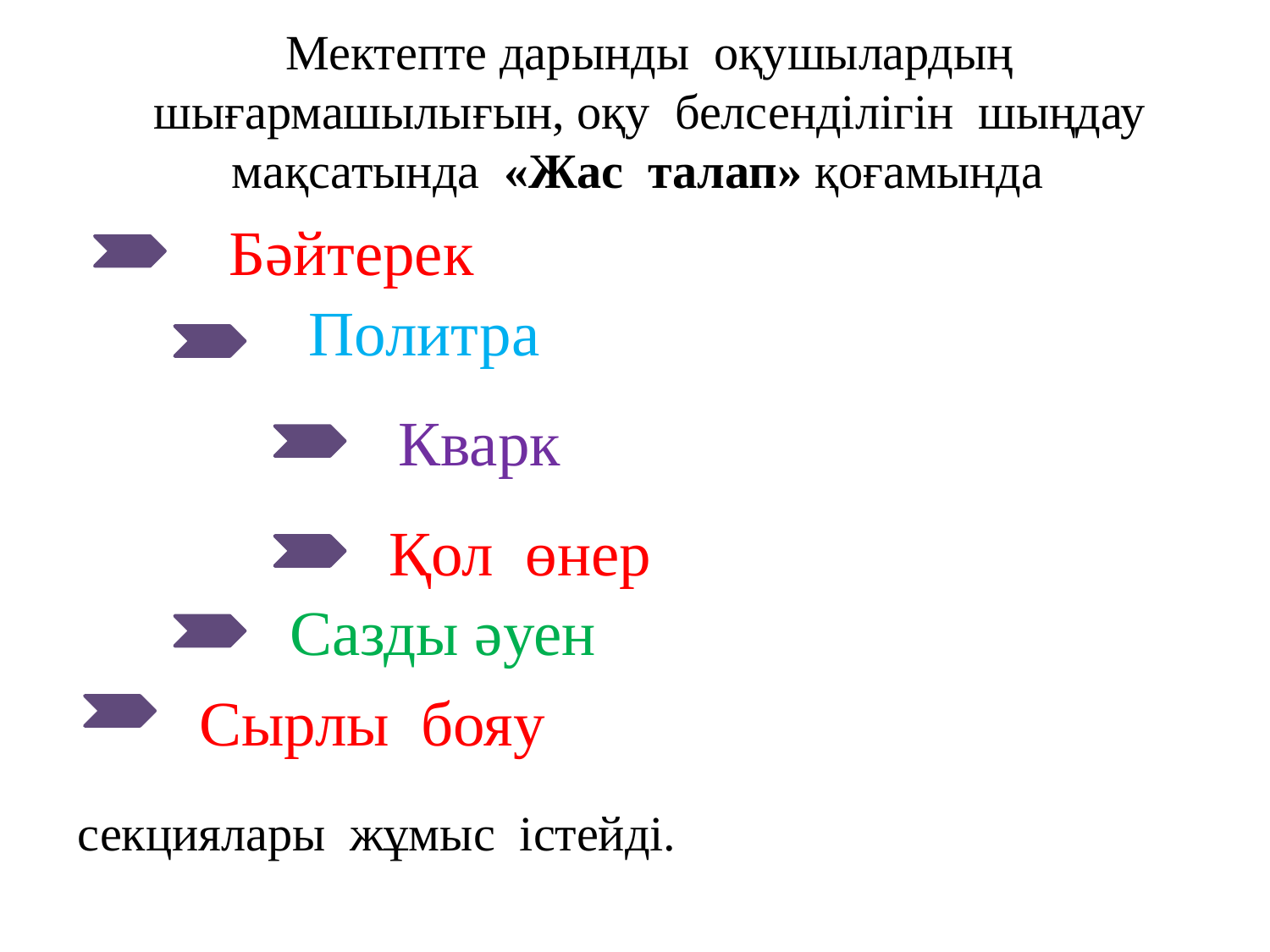

Мектепте дарынды  оқушылардың  шығармашылығын, оқу  белсенділігін  шыңдау  мақсатында  «Жас  талап» қоғамында
Бәйтерек

Политра

Кварк

Қол  өнер

Сазды әуен

Сырлы  бояу

# секциялары  жұмыс  істейді.